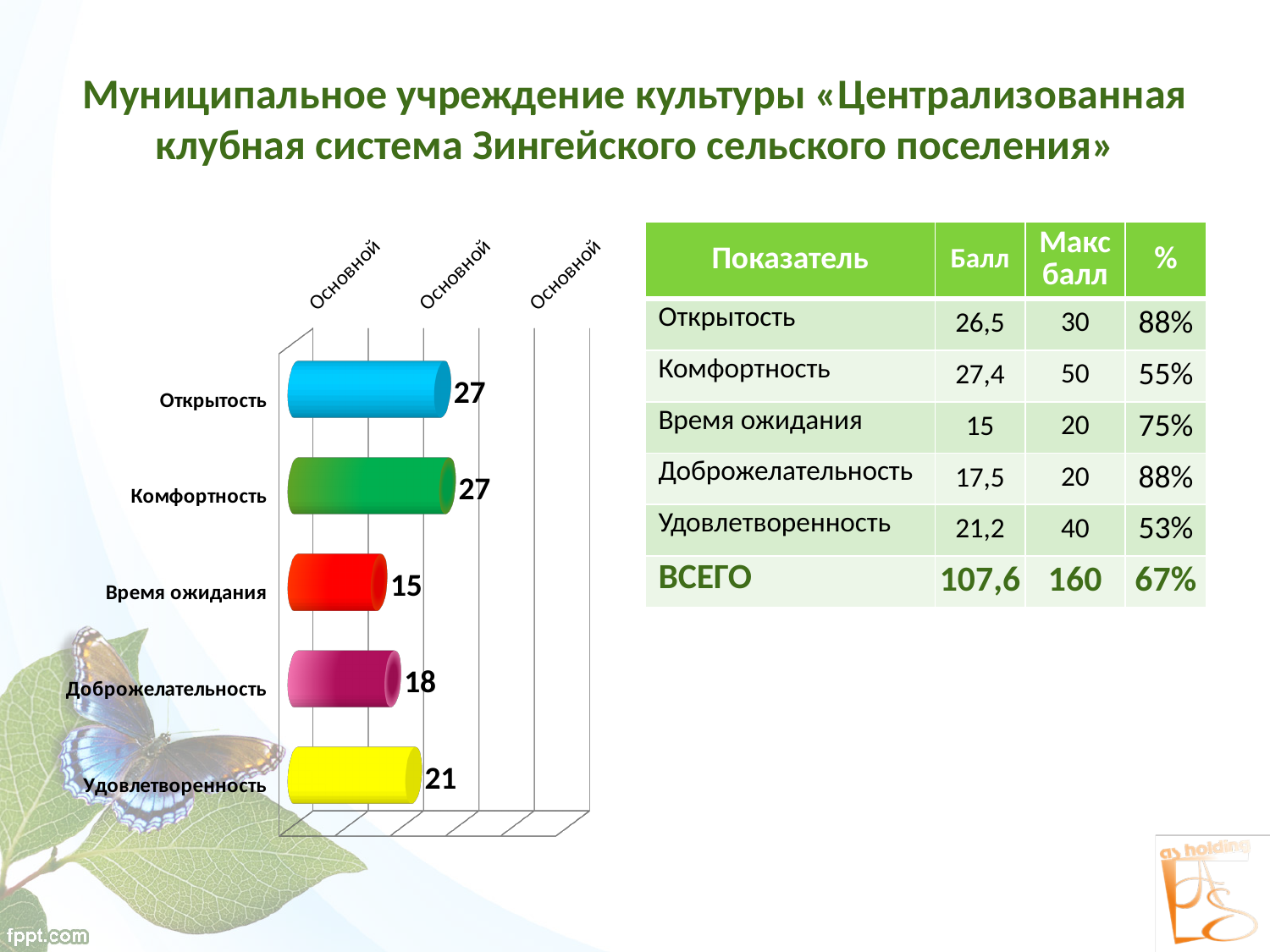

# Муниципальное учреждение культуры «Централизованная клубная система Зингейского сельского поселения»

[unsupported chart]

| Показатель | Балл | Макс балл | % |
| --- | --- | --- | --- |
| Открытость | 26,5 | 30 | 88% |
| Комфортность | 27,4 | 50 | 55% |
| Время ожидания | 15 | 20 | 75% |
| Доброжелательность | 17,5 | 20 | 88% |
| Удовлетворенность | 21,2 | 40 | 53% |
| ВСЕГО | 107,6 | 160 | 67% |